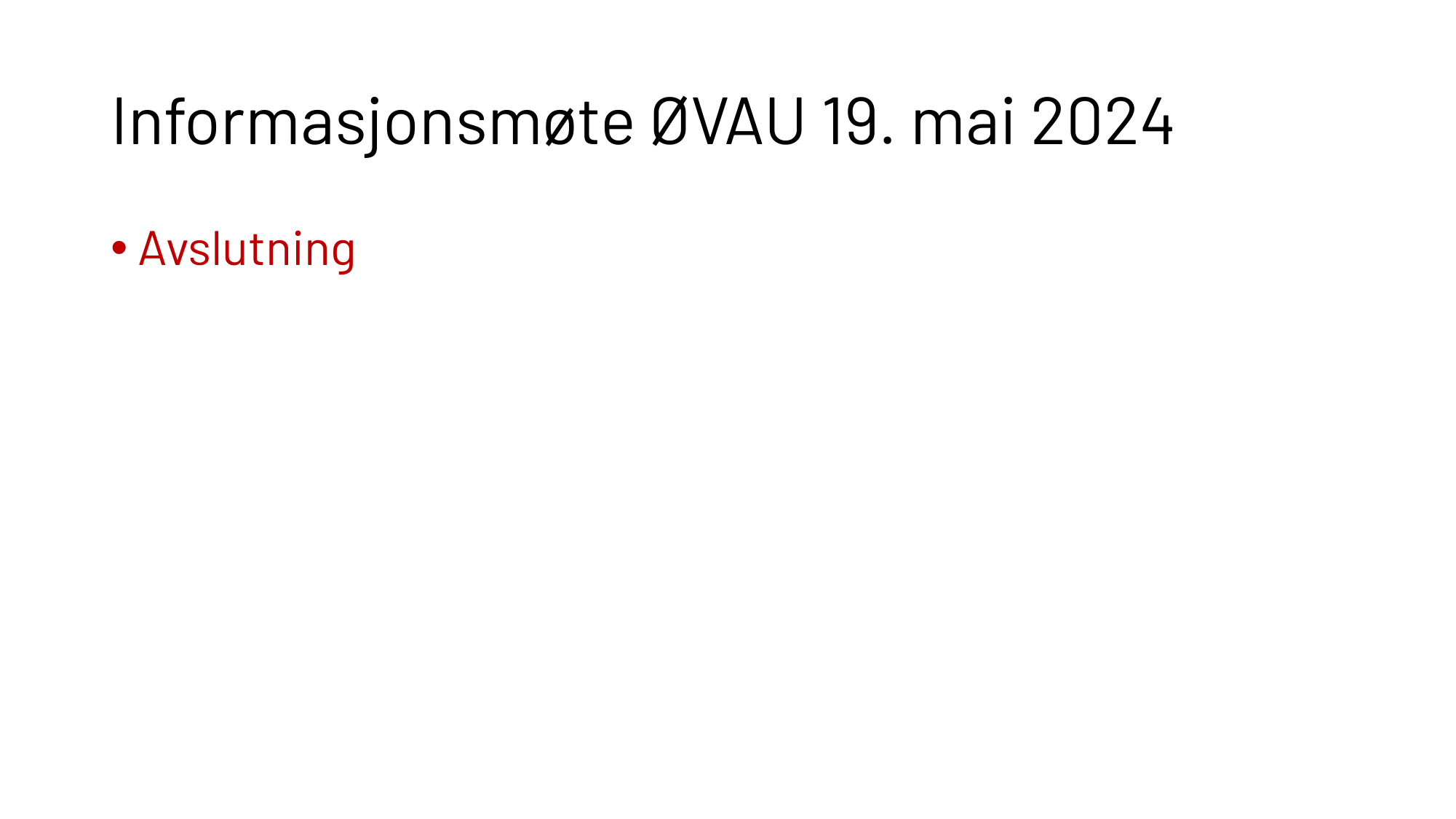

# Informasjonsmøte ØVAU 19. mai 2024
Avslutning